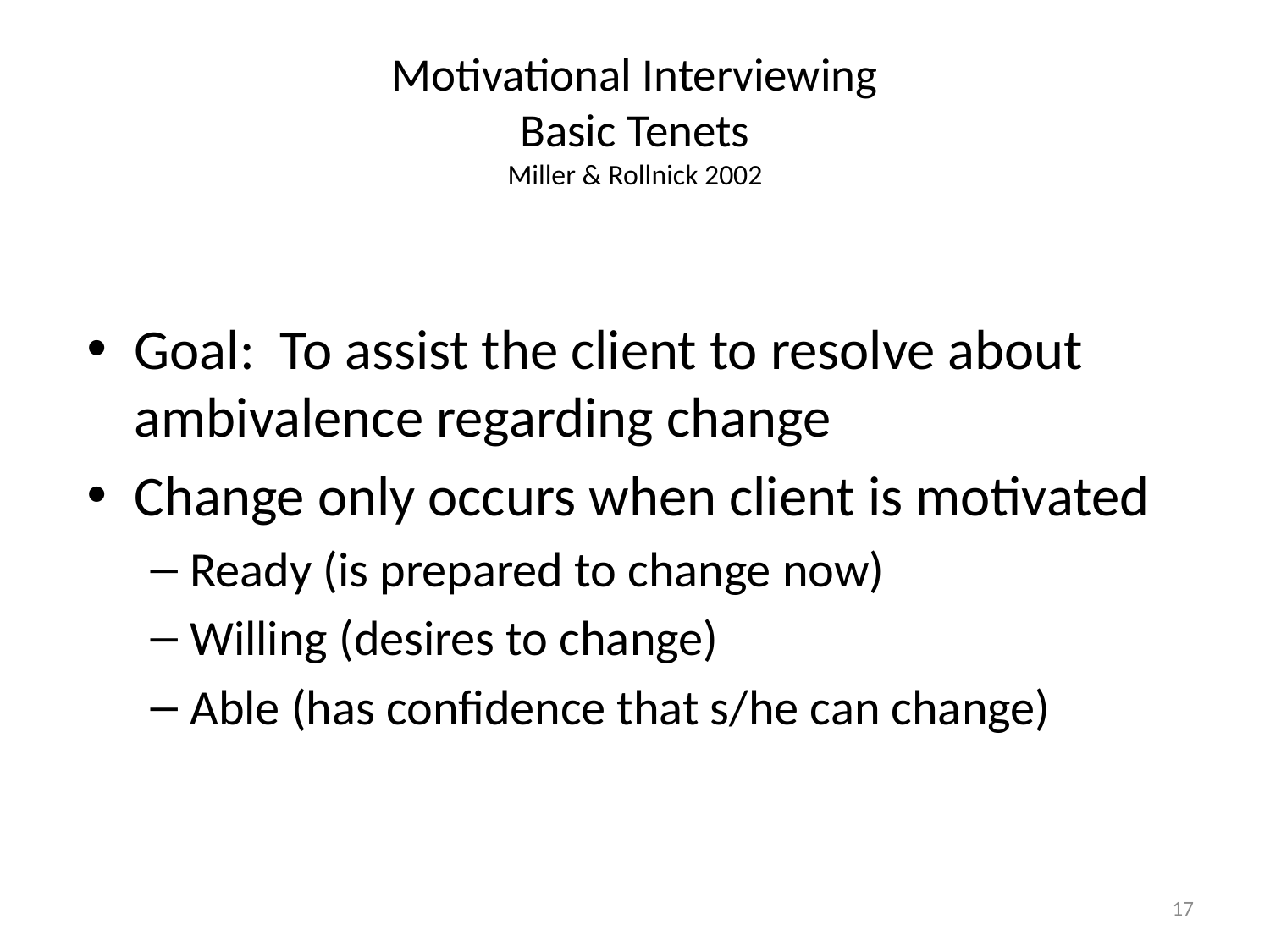

# Motivational Interviewing Basic Tenets Miller & Rollnick 2002
Goal:  To assist the client to resolve about ambivalence regarding change
Change only occurs when client is motivated
Ready (is prepared to change now)
Willing (desires to change)
Able (has confidence that s/he can change)

17